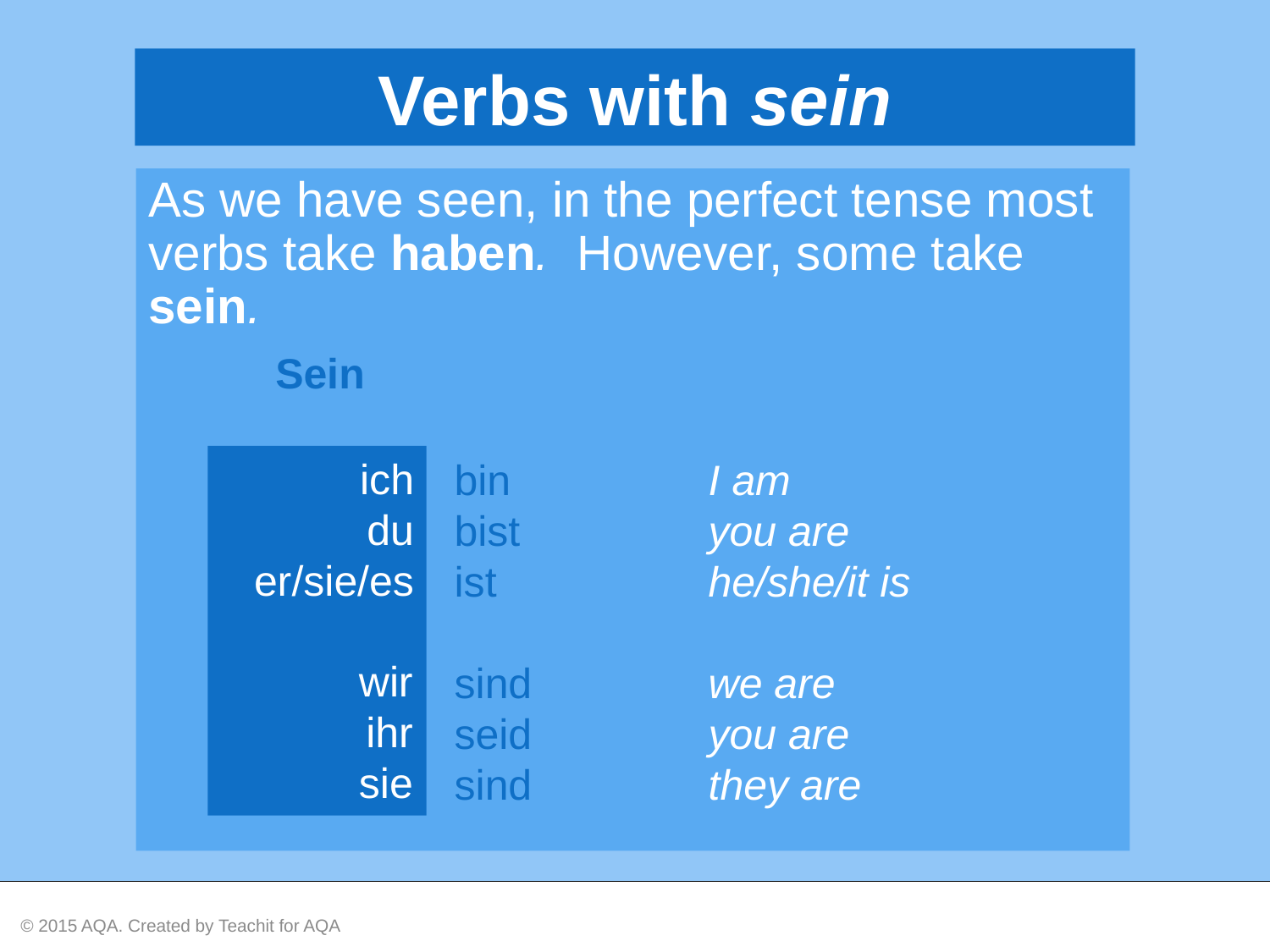

Verbs with sein
As we have seen, in the perfect tense most verbs take haben.  However, some take sein.
	Sein

ich
du
er/sie/es
bin		I am
bist		you are
ist		he/she/it is

sind		we are
seid		you are
sind		they are
wir
ihr
sie